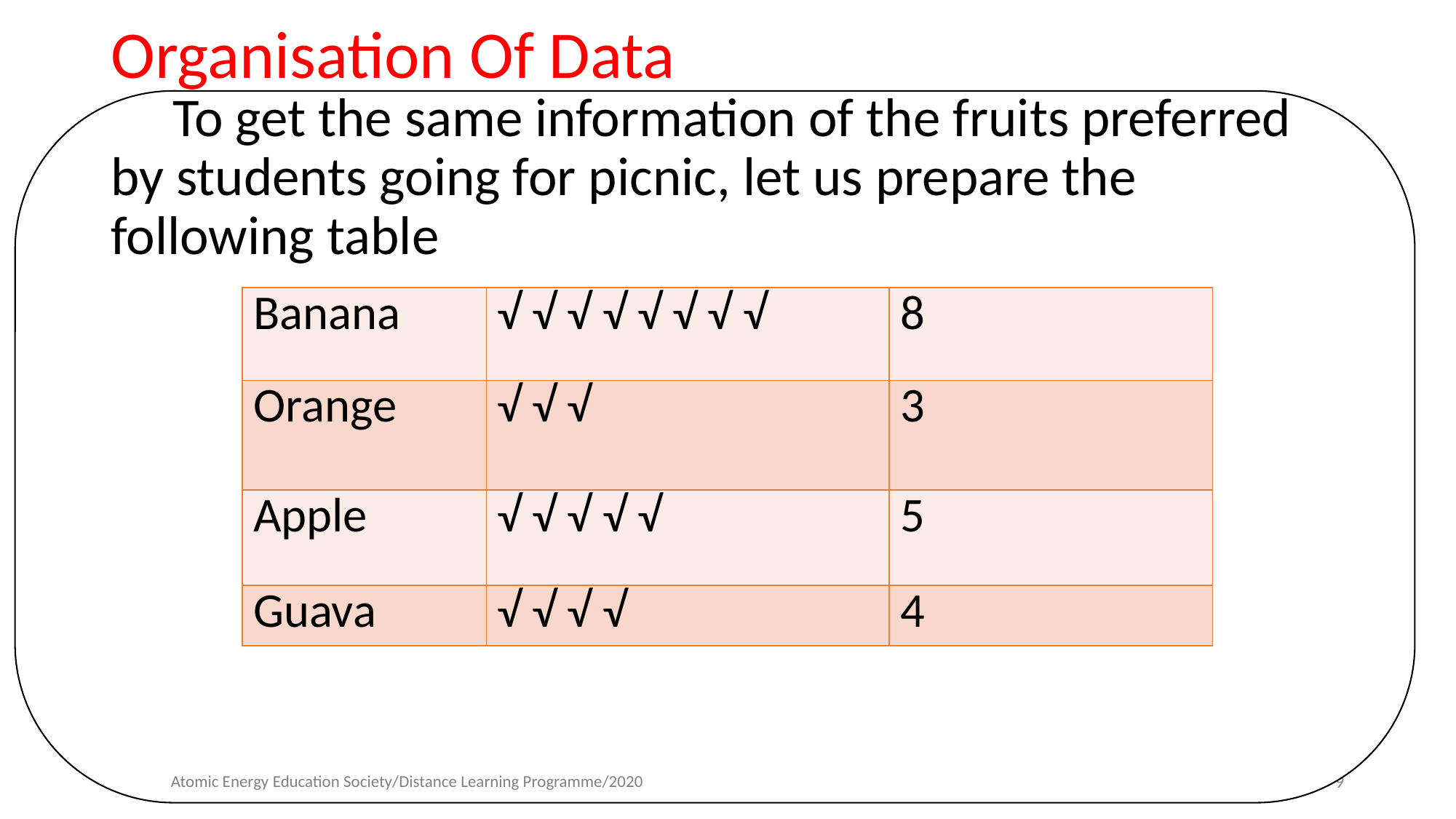

# Organisation Of Data
     To get the same information of the fruits preferred by students going for picnic, let us prepare the following table

| Banana | √ √ √ √ √ √ √ √ | 8 |
| --- | --- | --- |
| Orange | √ √ √ | 3 |
| Apple | √ √ √ √ √ | 5 |
| Guava | √ √ √ √ | 4 |
Atomic Energy Education Society/Distance Learning Programme/2020
9